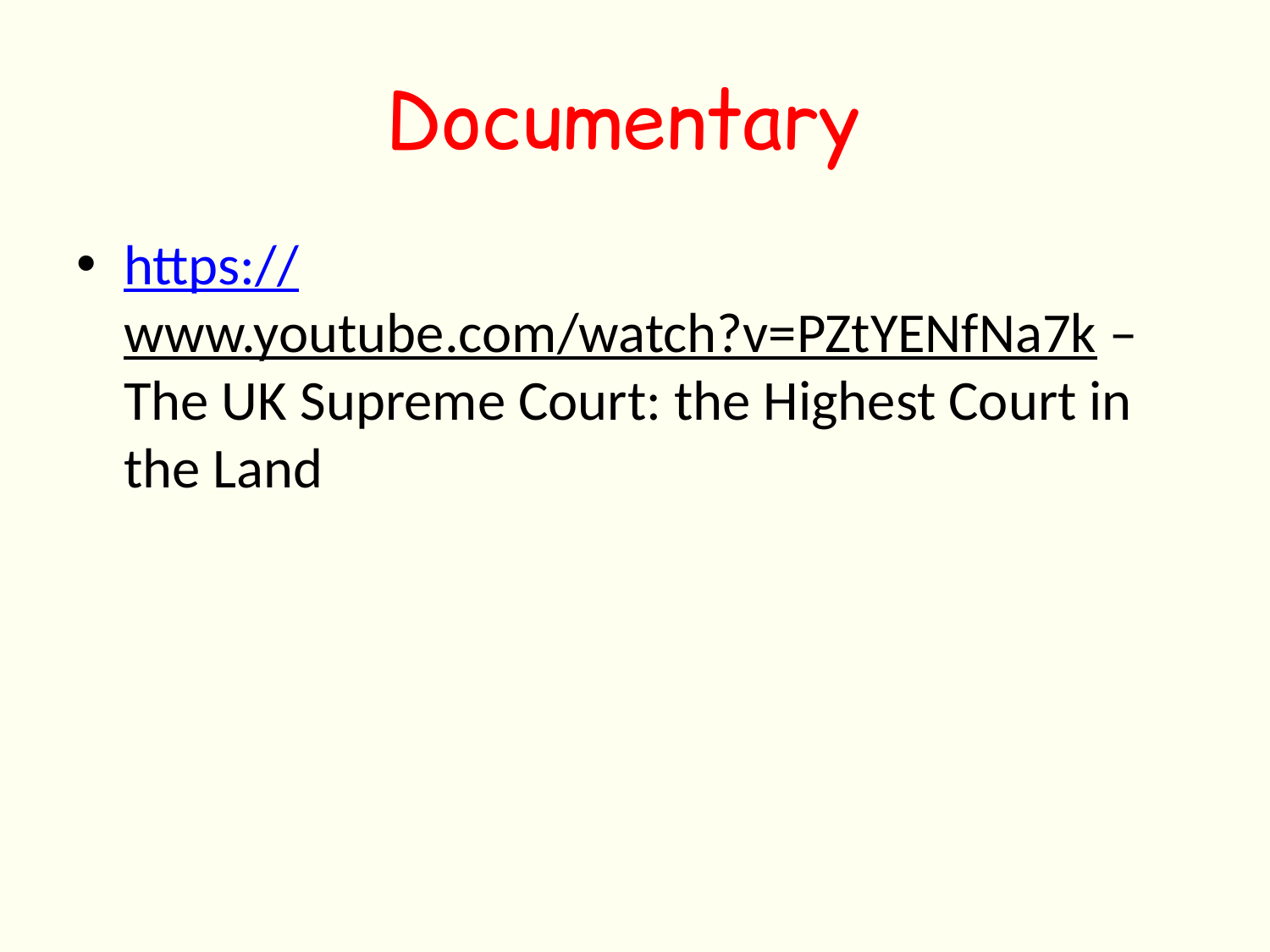

# Documentary
https://www.youtube.com/watch?v=PZtYENfNa7k – The UK Supreme Court: the Highest Court in the Land